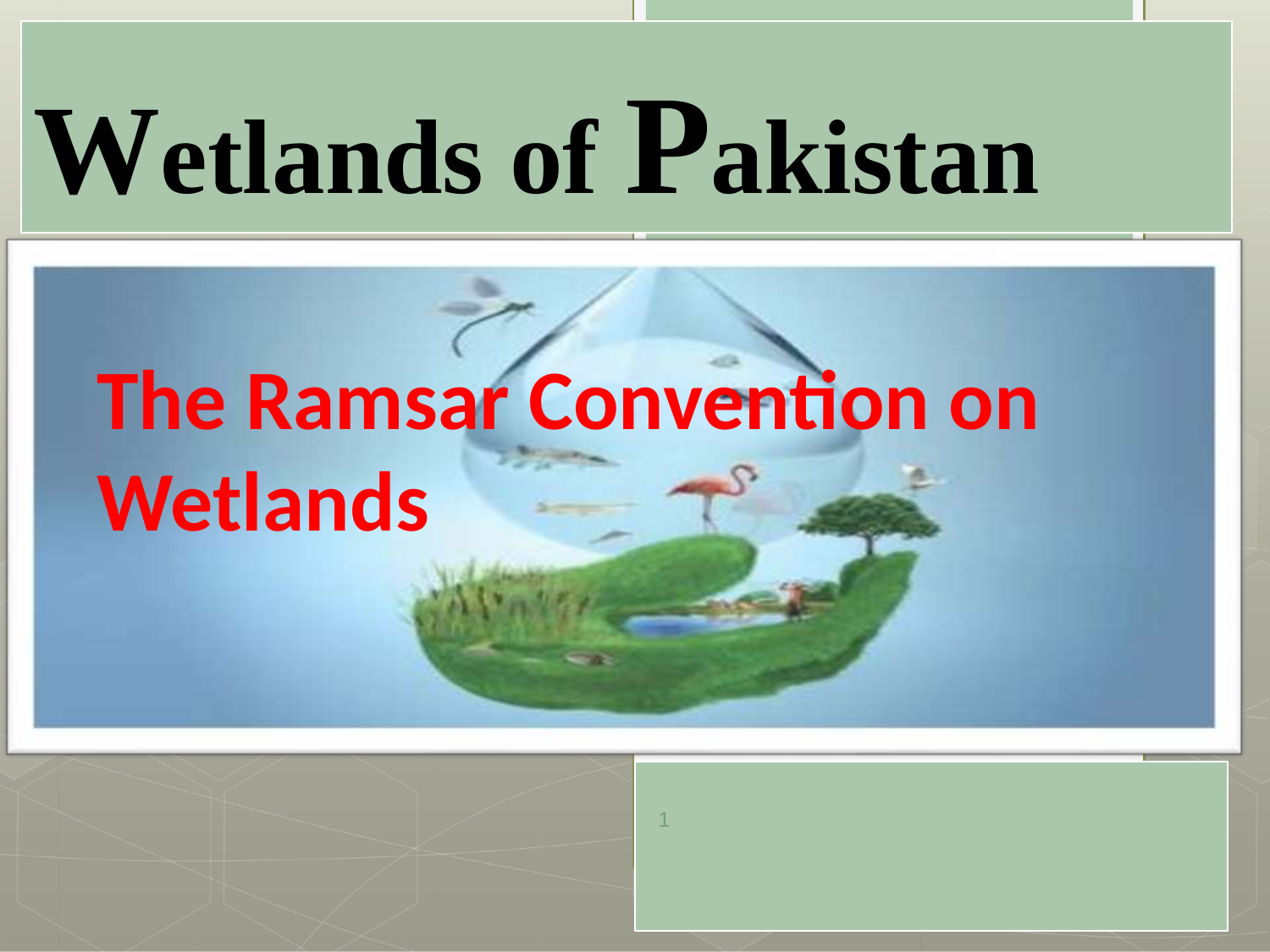

# Wetlands of Pakistan

The Ramsar Convention on Wetlands

1